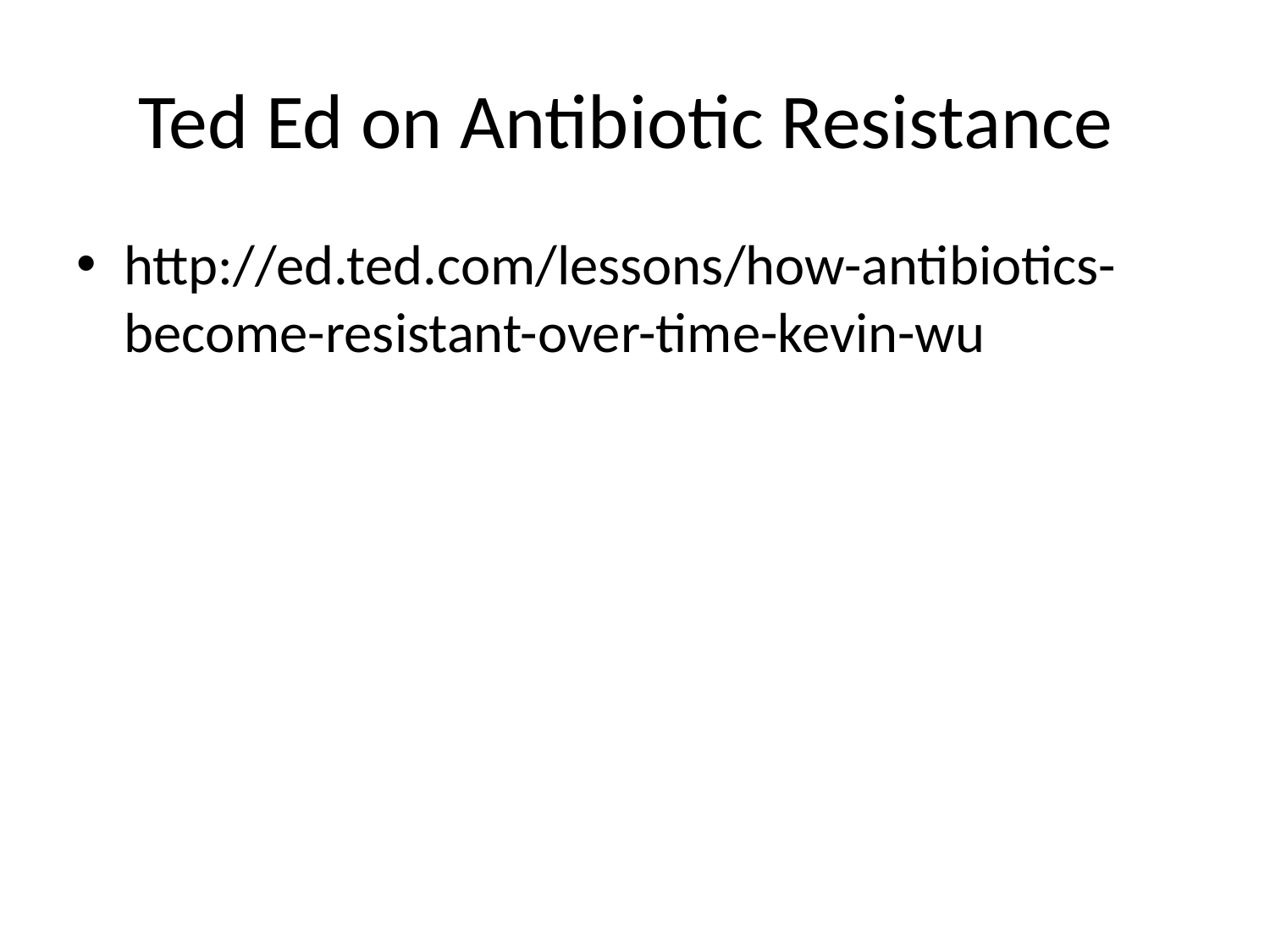

# Ted Ed on Antibiotic Resistance
http://ed.ted.com/lessons/how-antibiotics-become-resistant-over-time-kevin-wu